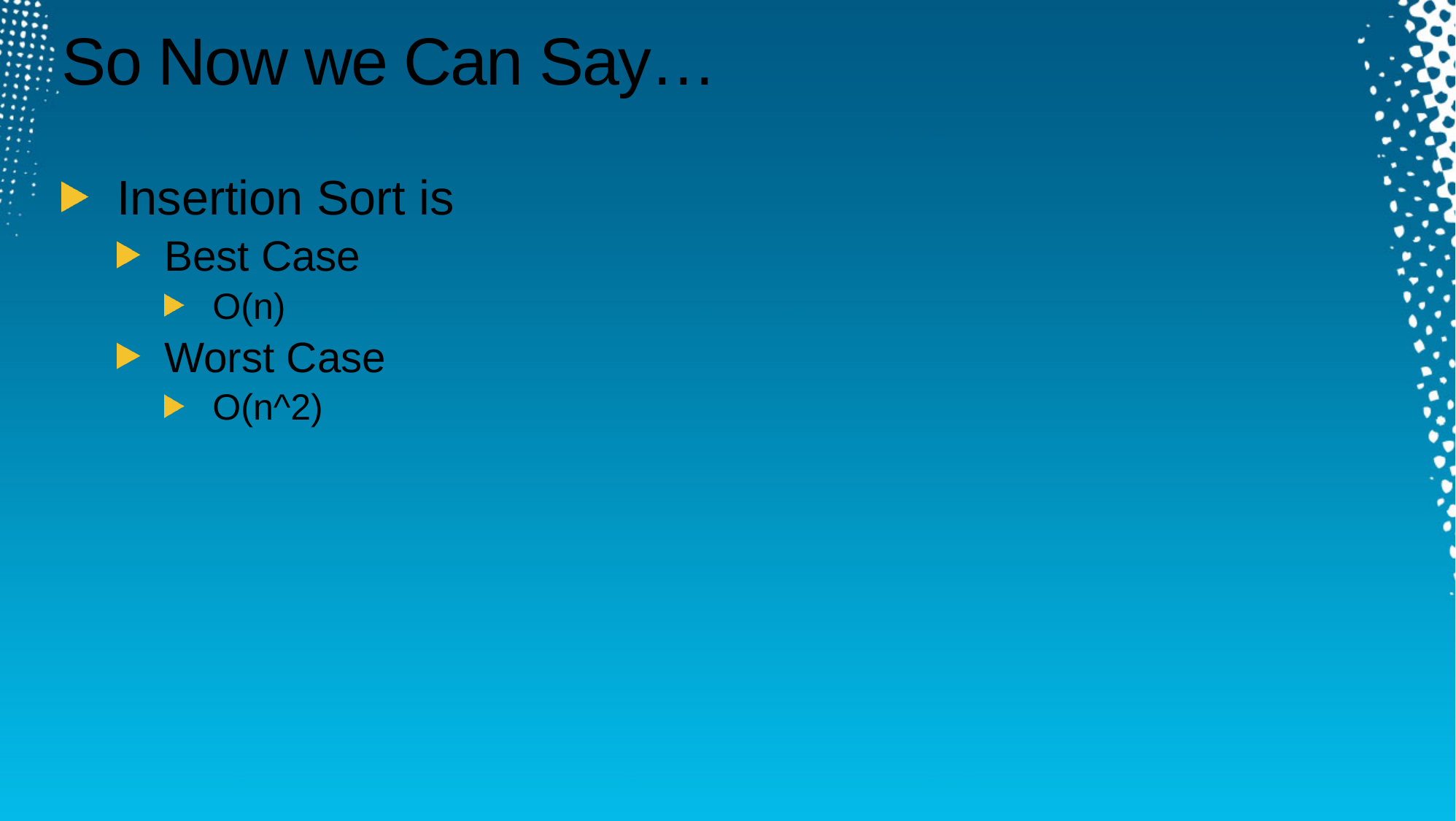

# So Now we Can Say…
Insertion Sort is
Best Case
O(n)
Worst Case
O(n^2)